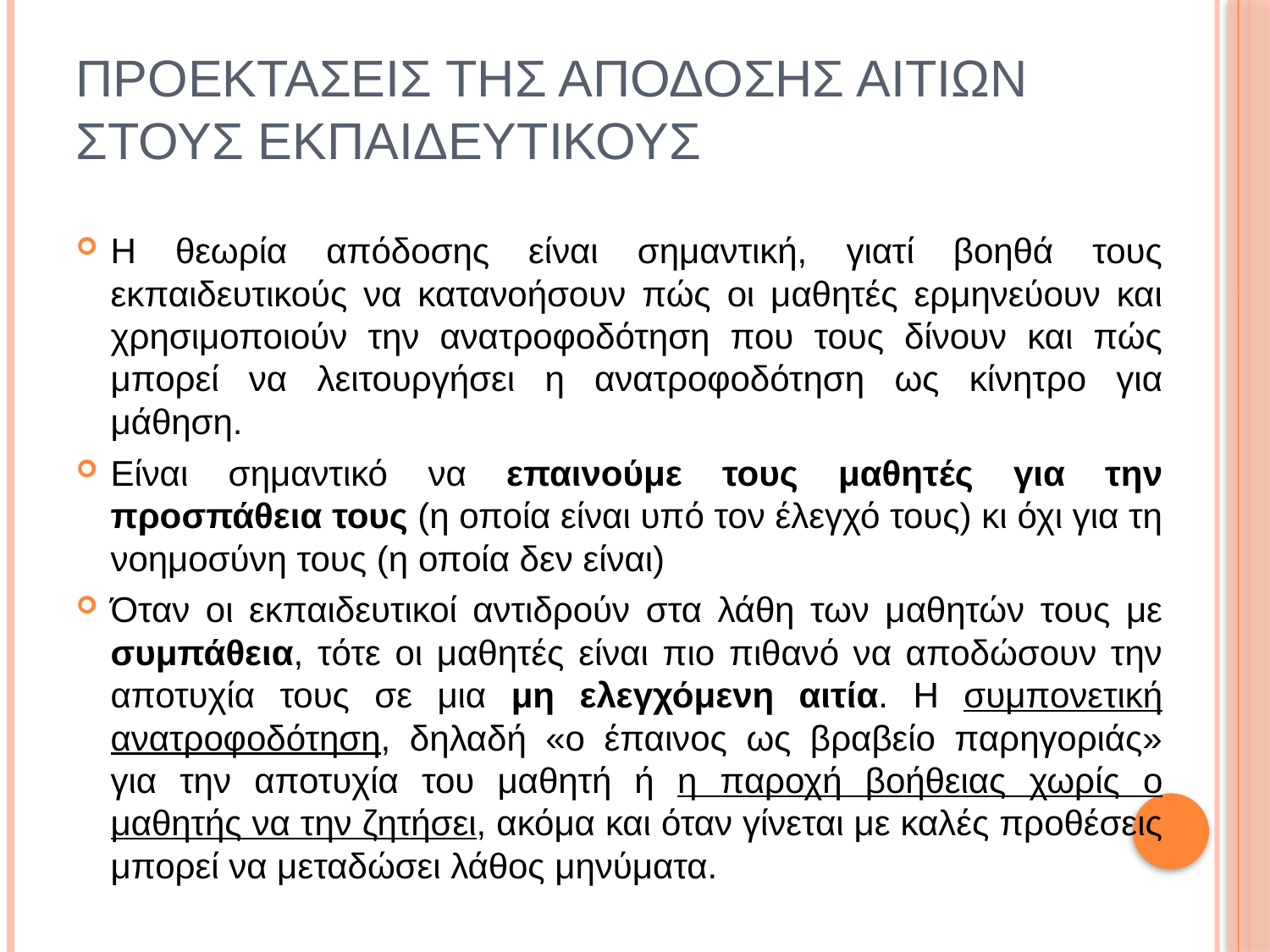

# Προεκτασεις της αποδοσης αιτιων στους εκπαιδευτικουσ
Η θεωρία απόδοσης είναι σημαντική, γιατί βοηθά τους εκπαιδευτικούς να κατανοήσουν πώς οι μαθητές ερμηνεύουν και χρησιμοποιούν την ανατροφοδότηση που τους δίνουν και πώς μπορεί να λειτουργήσει η ανατροφοδότηση ως κίνητρο για μάθηση.
Είναι σημαντικό να επαινούμε τους μαθητές για την προσπάθεια τους (η οποία είναι υπό τον έλεγχό τους) κι όχι για τη νοημοσύνη τους (η οποία δεν είναι)
Όταν οι εκπαιδευτικοί αντιδρούν στα λάθη των μαθητών τους με συμπάθεια, τότε οι μαθητές είναι πιο πιθανό να αποδώσουν την αποτυχία τους σε μια μη ελεγχόμενη αιτία. Η συμπονετική ανατροφοδότηση, δηλαδή «ο έπαινος ως βραβείο παρηγοριάς» για την αποτυχία του μαθητή ή η παροχή βοήθειας χωρίς ο μαθητής να την ζητήσει, ακόμα και όταν γίνεται με καλές προθέσεις μπορεί να μεταδώσει λάθος μηνύματα.